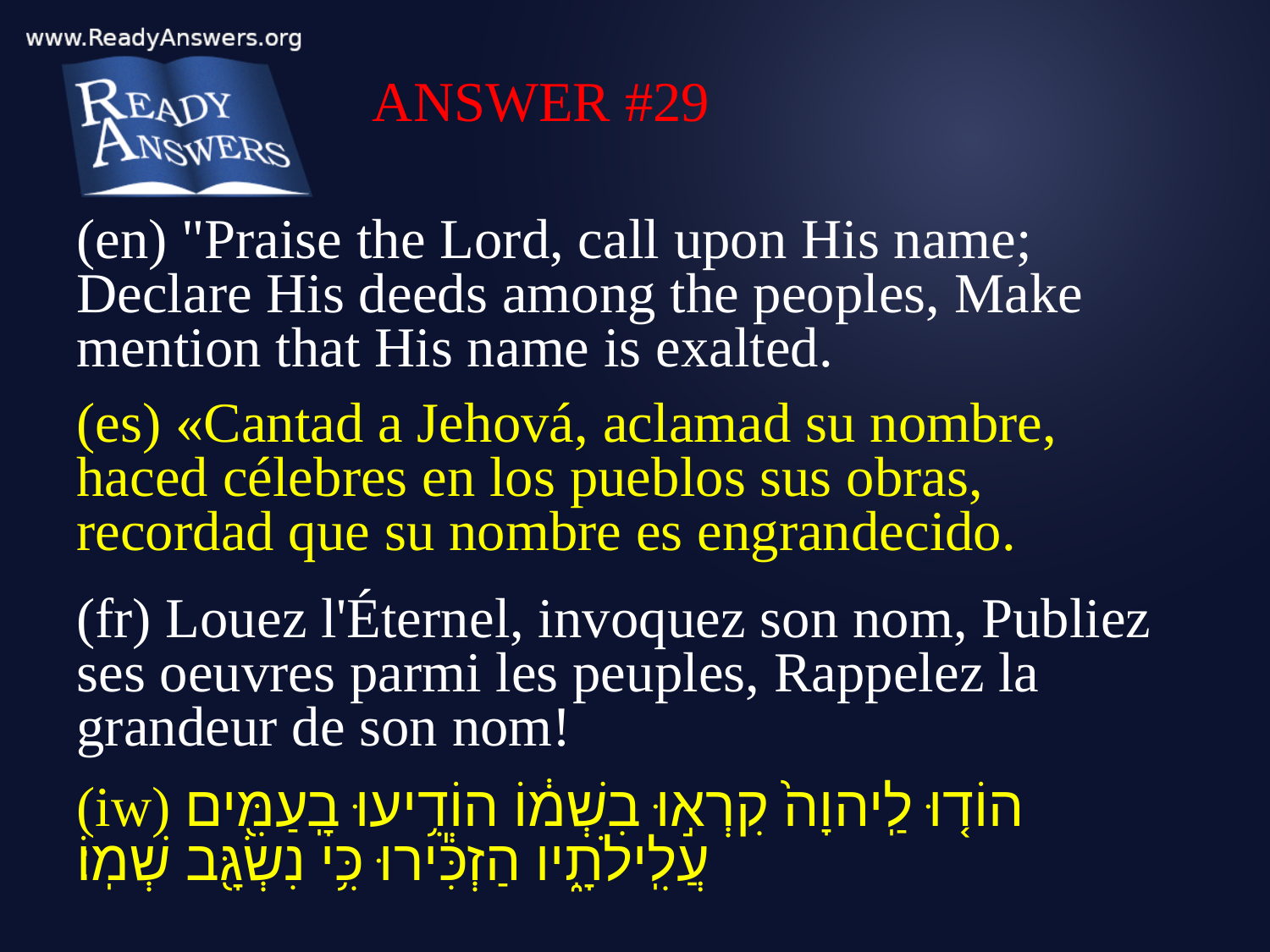

ANSWER #29
(en) "Praise the Lord, call upon His name; Declare His deeds among the peoples, Make mention that His name is exalted.
(es) «Cantad a Jehová, aclamad su nombre, haced célebres en los pueblos sus obras, recordad que su nombre es engrandecido.
(fr) Louez l'Éternel, invoquez son nom, Publiez ses oeuvres parmi les peuples, Rappelez la grandeur de son nom!
(iw) הוֹד֤וּ לַֽיהוָה֙ קִרְא֣וּ בִשְׁמ֔וֹ הוֹדִ֥יעוּ בָֽעַמִּ֖ים עֲלִֽילֹתָ֑יו הַזְכִּ֕ירוּ כִּ֥י נִשְׂגָּ֖ב שְׁמֽוֹ׃